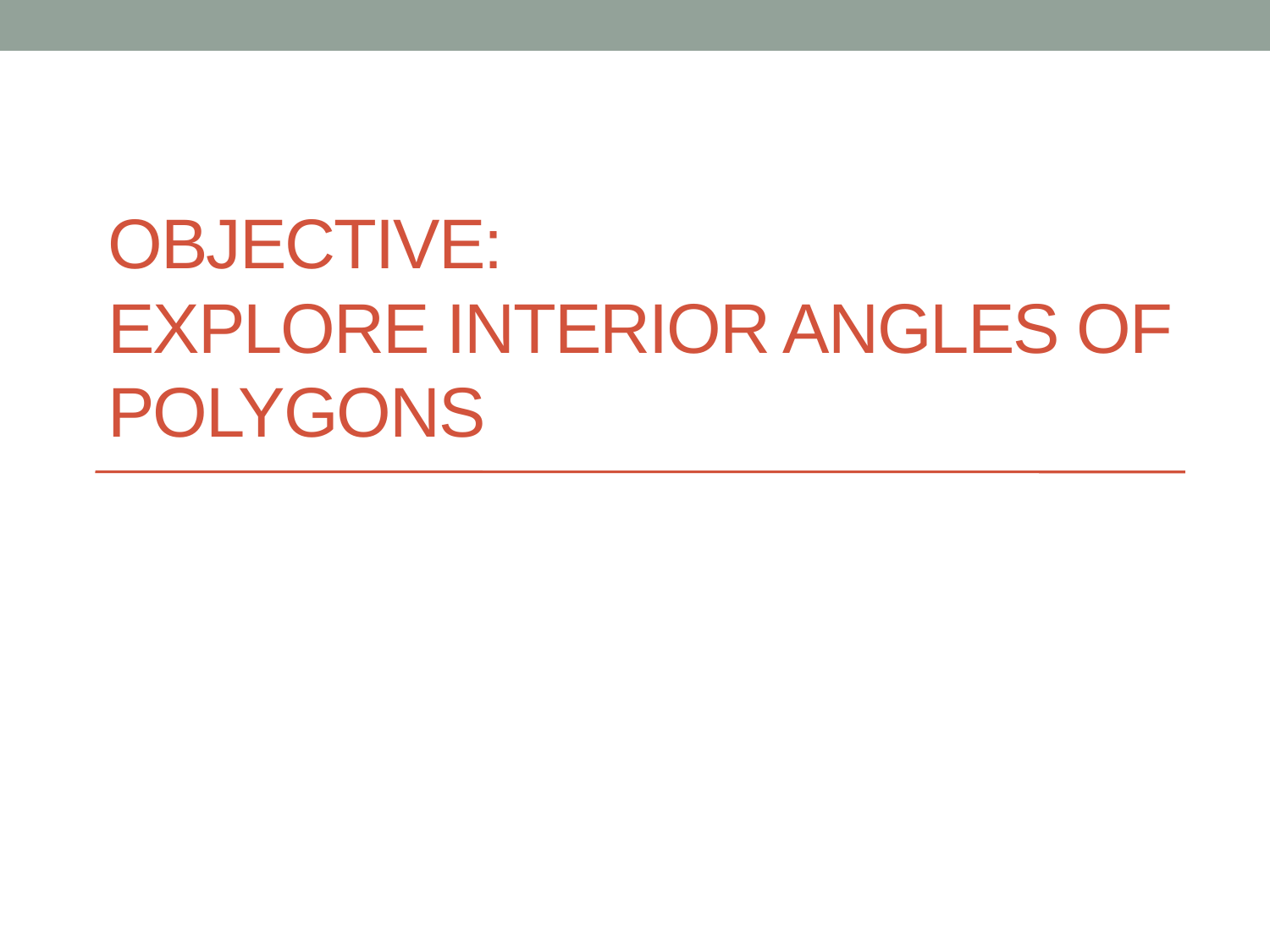

# Objective: Explore Interior Angles of Polygons